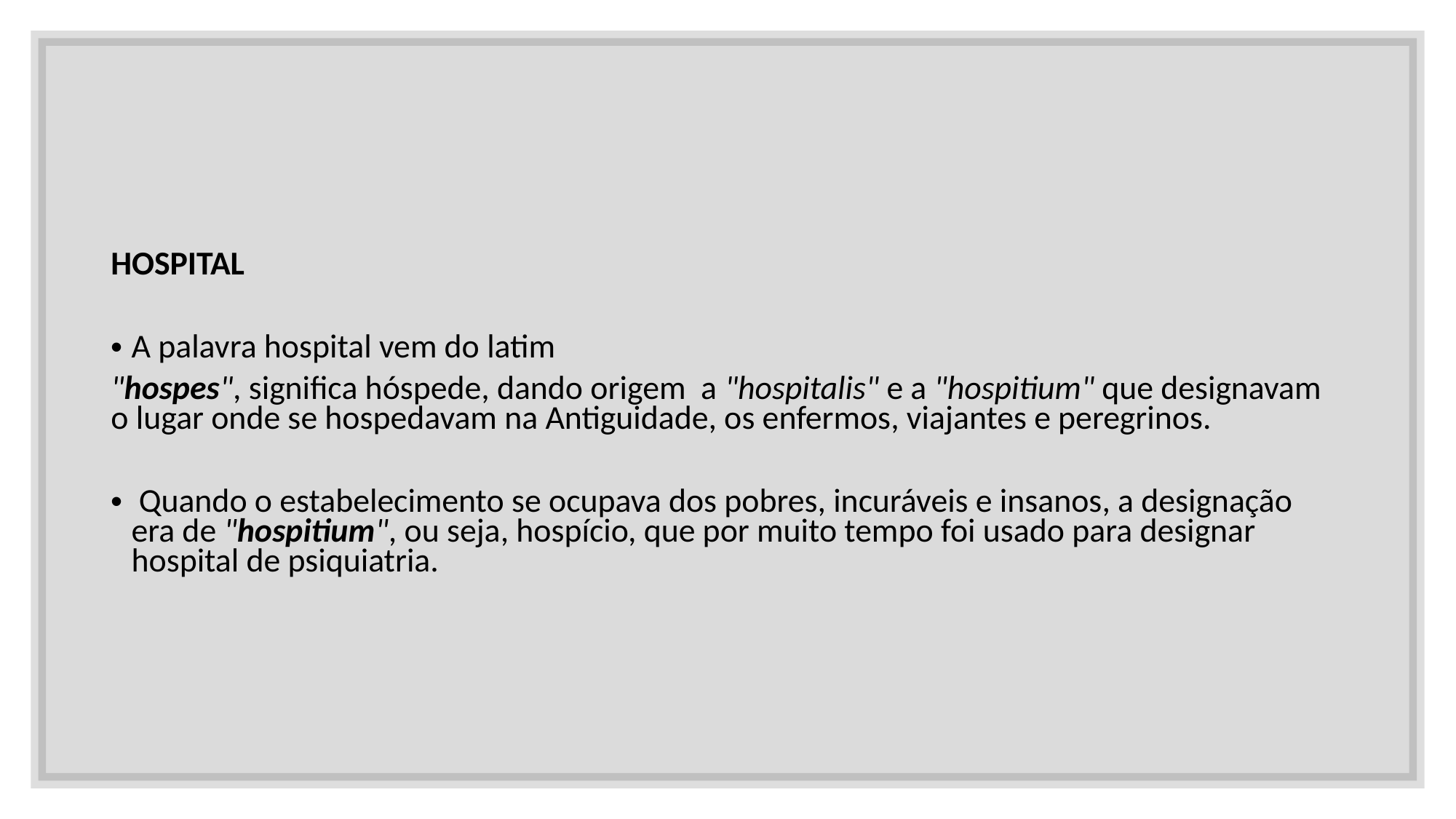

HOSPITAL

A palavra hospital vem do latim
"hospes", significa hóspede, dando origem  a "hospitalis" e a "hospitium" que designavam o lugar onde se hospedavam na Antiguidade, os enfermos, viajantes e peregrinos.

 Quando o estabelecimento se ocupava dos pobres, incuráveis e insanos, a designação era de "hospitium", ou seja, hospício, que por muito tempo foi usado para designar hospital de psiquiatria.